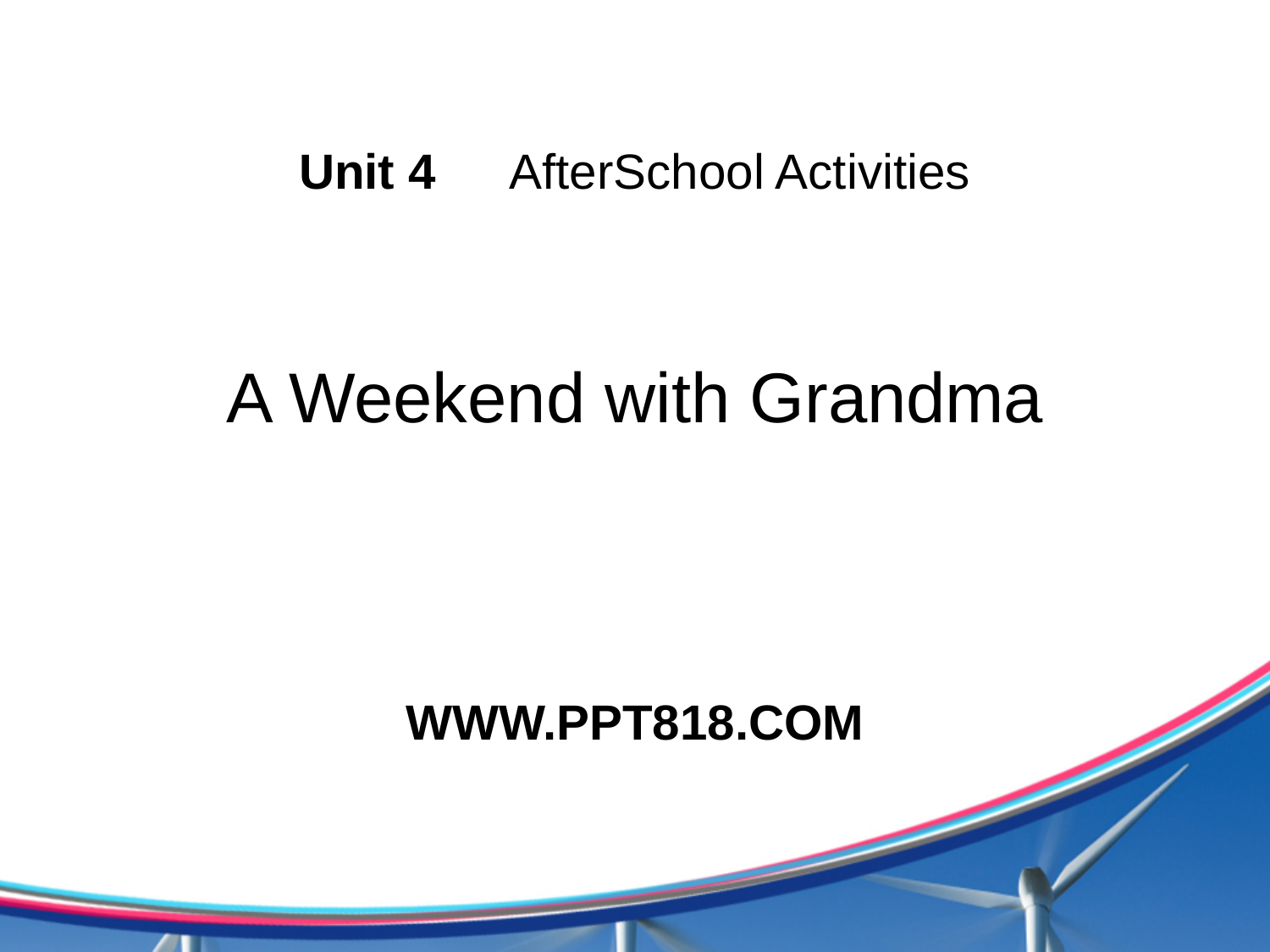

Unit 4　After­School Activities
A Weekend with Grandma
WWW.PPT818.COM